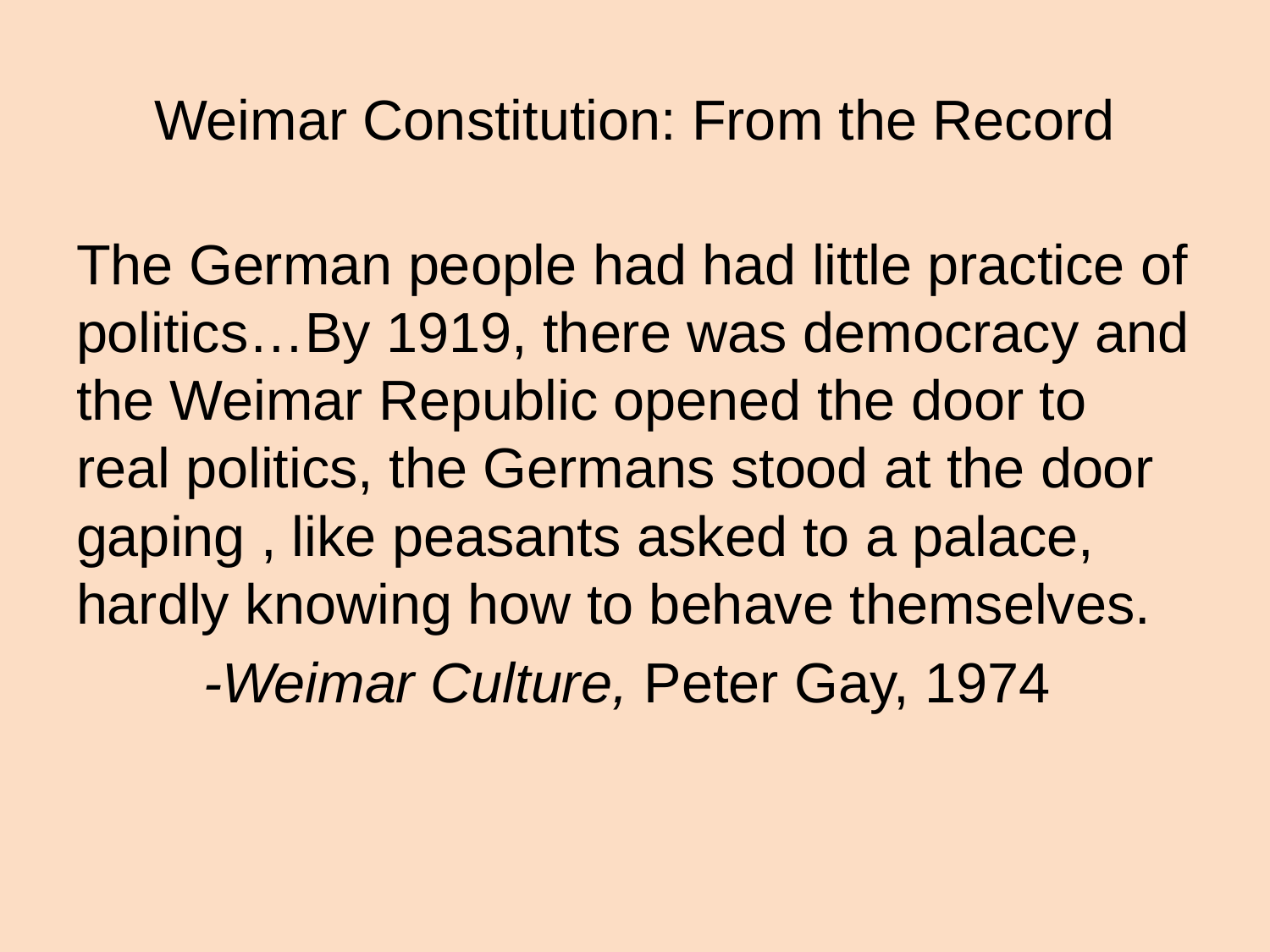

# Weimar Constitution: From the Record
The German people had had little practice of politics…By 1919, there was democracy and the Weimar Republic opened the door to real politics, the Germans stood at the door gaping , like peasants asked to a palace, hardly knowing how to behave themselves.
	-Weimar Culture, Peter Gay, 1974